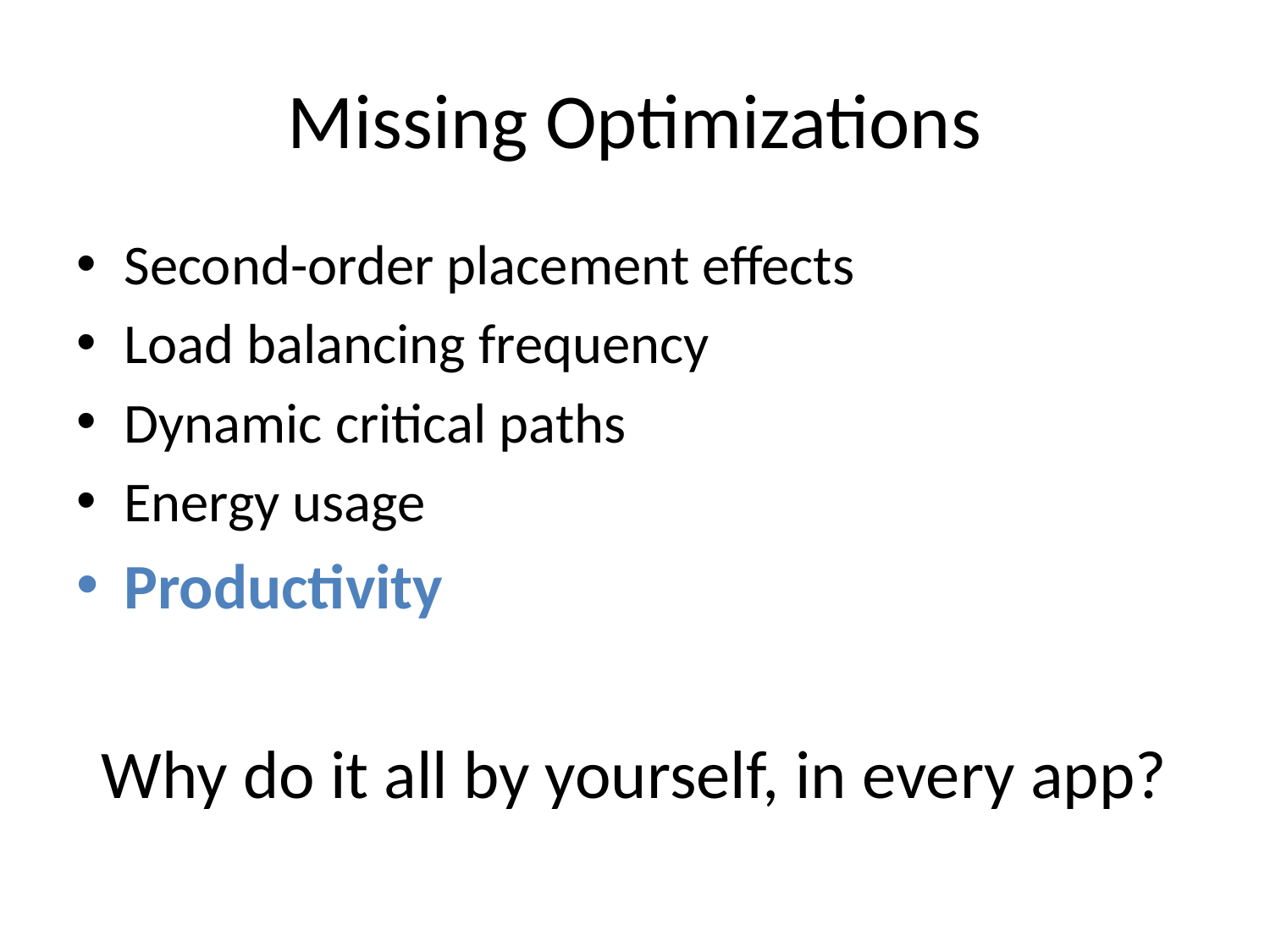

# Missing Optimizations
Second-order placement effects
Load balancing frequency
Dynamic critical paths
Energy usage
Productivity
Why do it all by yourself, in every app?